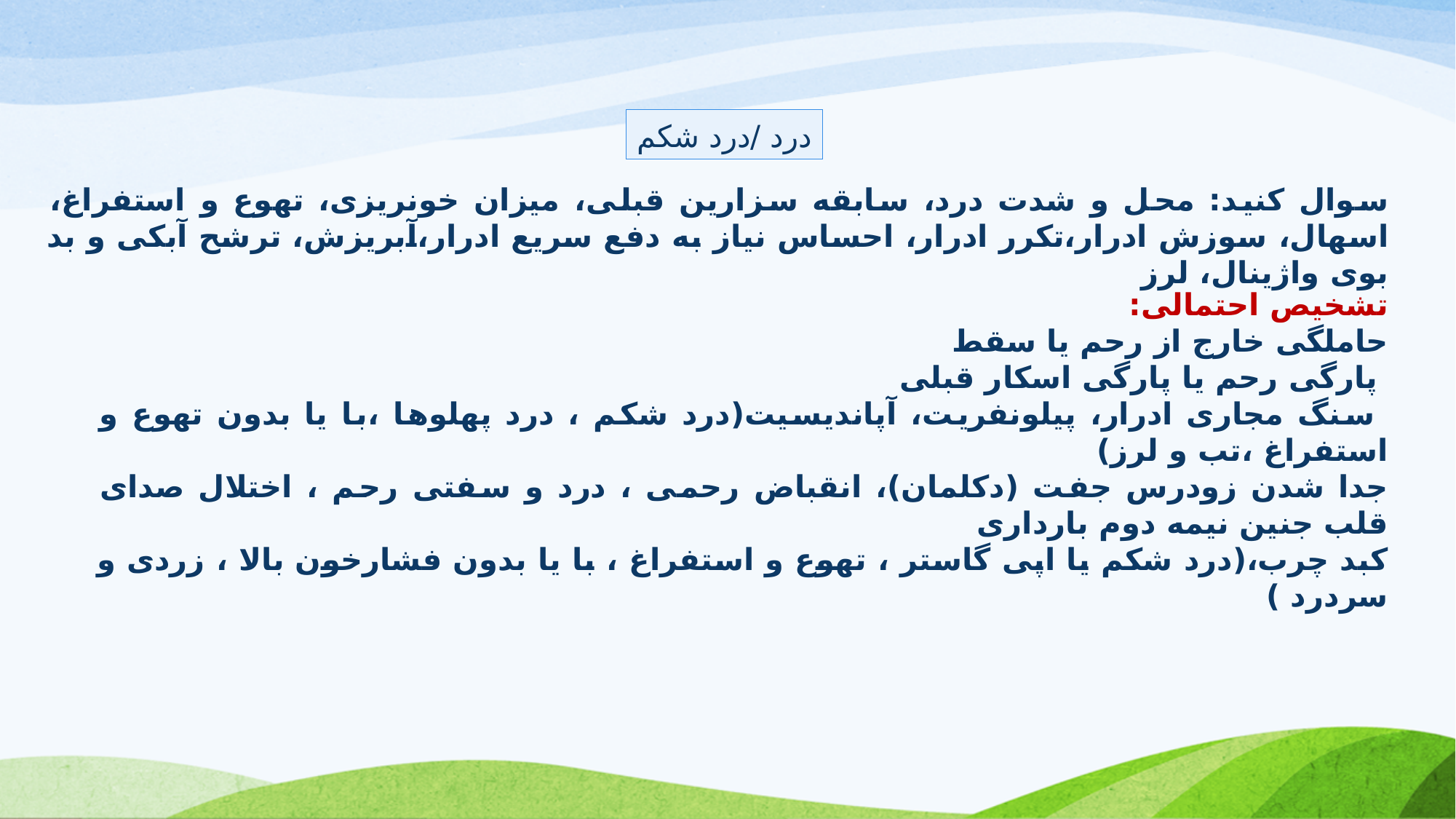

درد /درد شکم
سوال کنید: محل و شدت درد، سابقه سزارین قبلی، میزان خونریزی، تهوع و استفراغ، اسهال، سوزش ادرار،تکرر ادرار، احساس نیاز به دفع سریع ادرار،آبریزش، ترشح آبکی و بد بوی واژینال، لرز
تشخیص احتمالی:
حاملگی خارج از رحم یا سقط
 پارگی رحم یا پارگی اسکار قبلی
 سنگ مجاری ادرار، پیلونفریت، آپاندیسیت(درد شکم ، درد پهلوها ،با یا بدون تهوع و استفراغ ،تب و لرز)
جدا شدن زودرس جفت (دکلمان)، انقباض رحمی ، درد و سفتی رحم ، اختلال صدای قلب جنین نیمه دوم بارداری
کبد چرب،(درد شکم یا اپی گاستر ، تهوع و استفراغ ، با یا بدون فشارخون بالا ، زردی و سردرد )